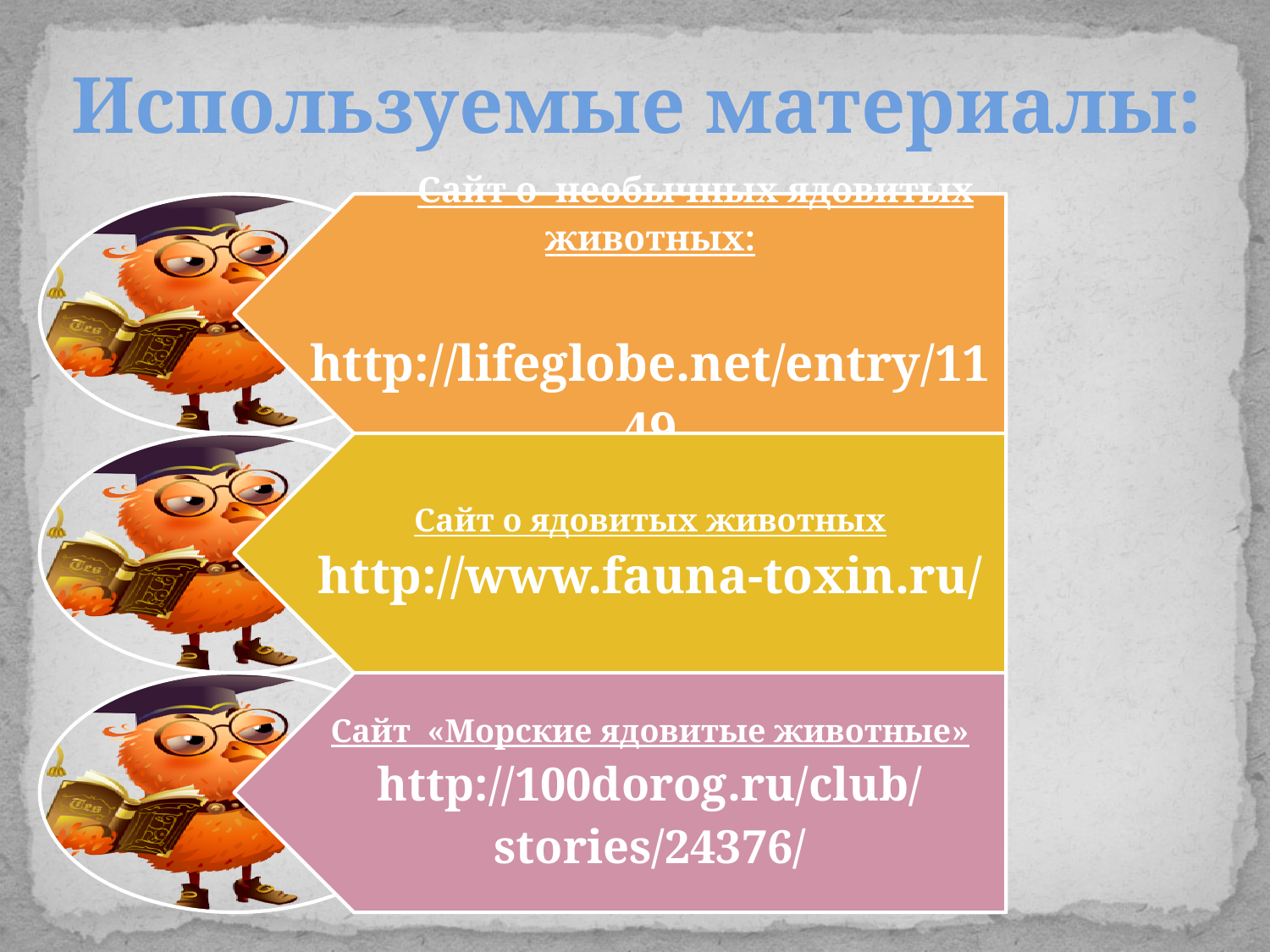

Используемые материалы:
          Сайт о  необычных ядовитых животных:
           http://lifeglobe.net/entry/1149
Сайт о ядовитых животных
http://www.fauna-toxin.ru/
Сайт  «Морские ядовитые животные»
http://100dorog.ru/club/stories/24376/